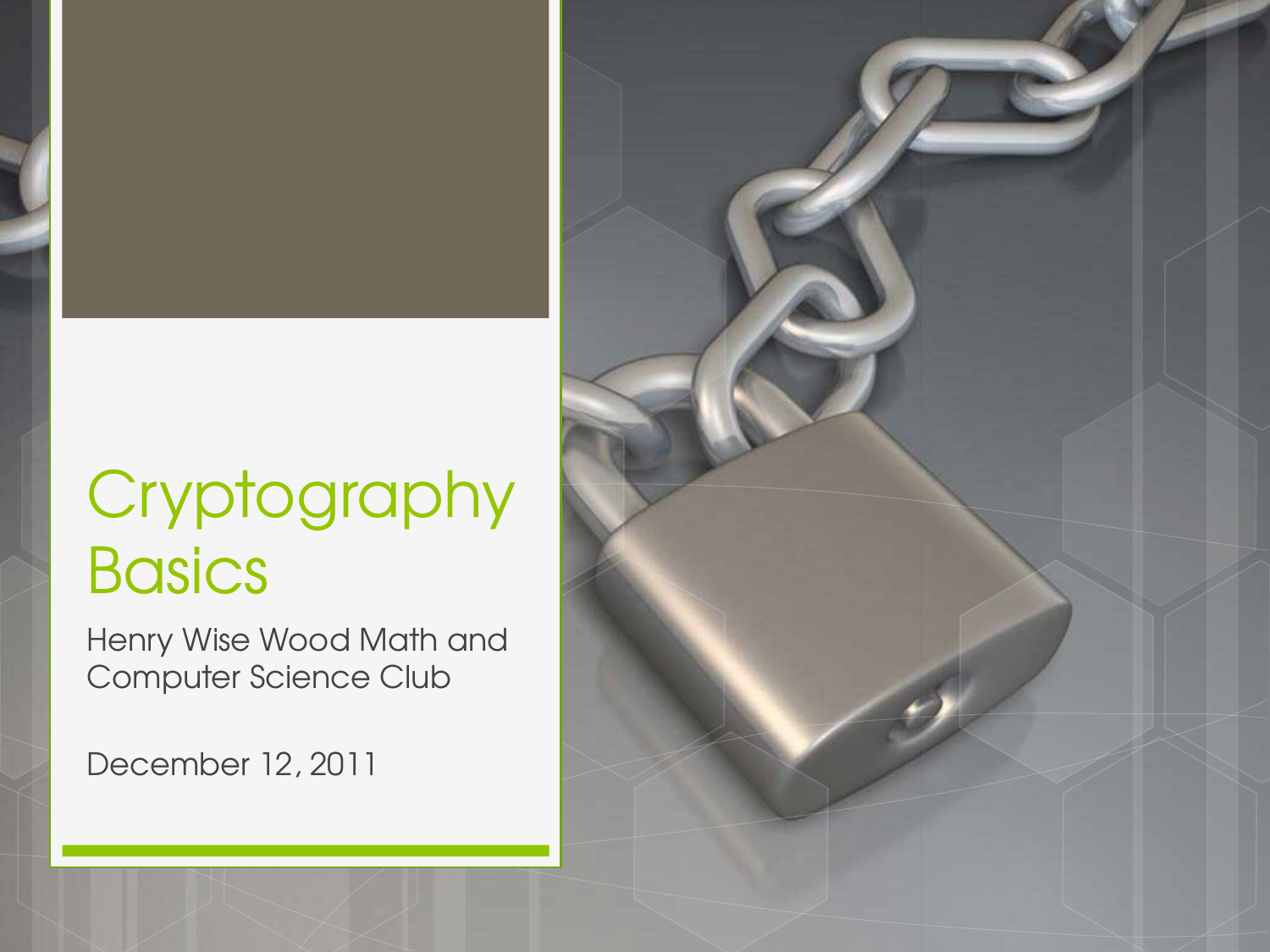

# Cryptography Basics
Henry Wise Wood Math and Computer Science Club

December 12, 2011